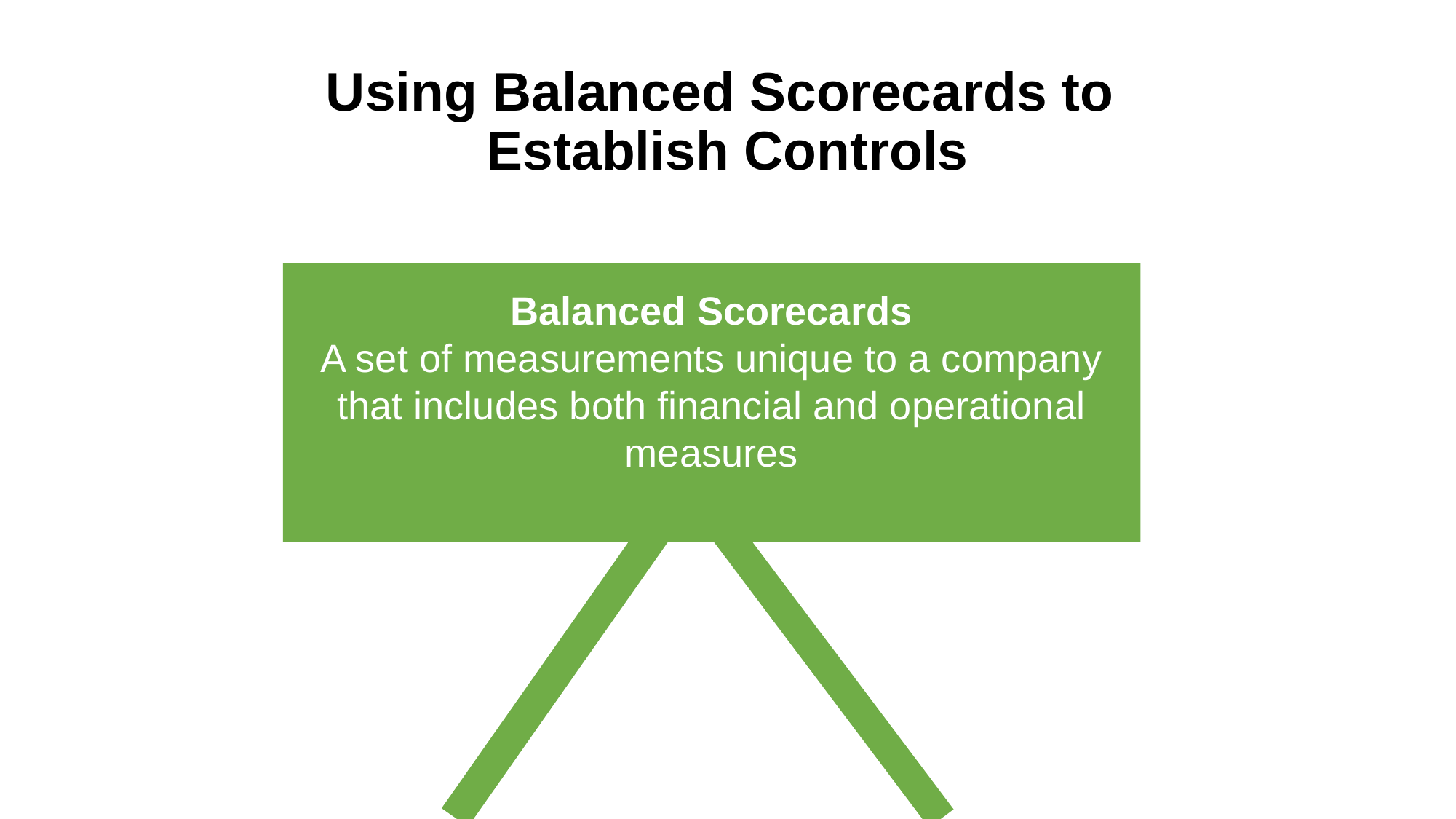

# Using Balanced Scorecards to Establish Controls
Balanced Scorecards
A set of measurements unique to a company that includes both financial and operational measures